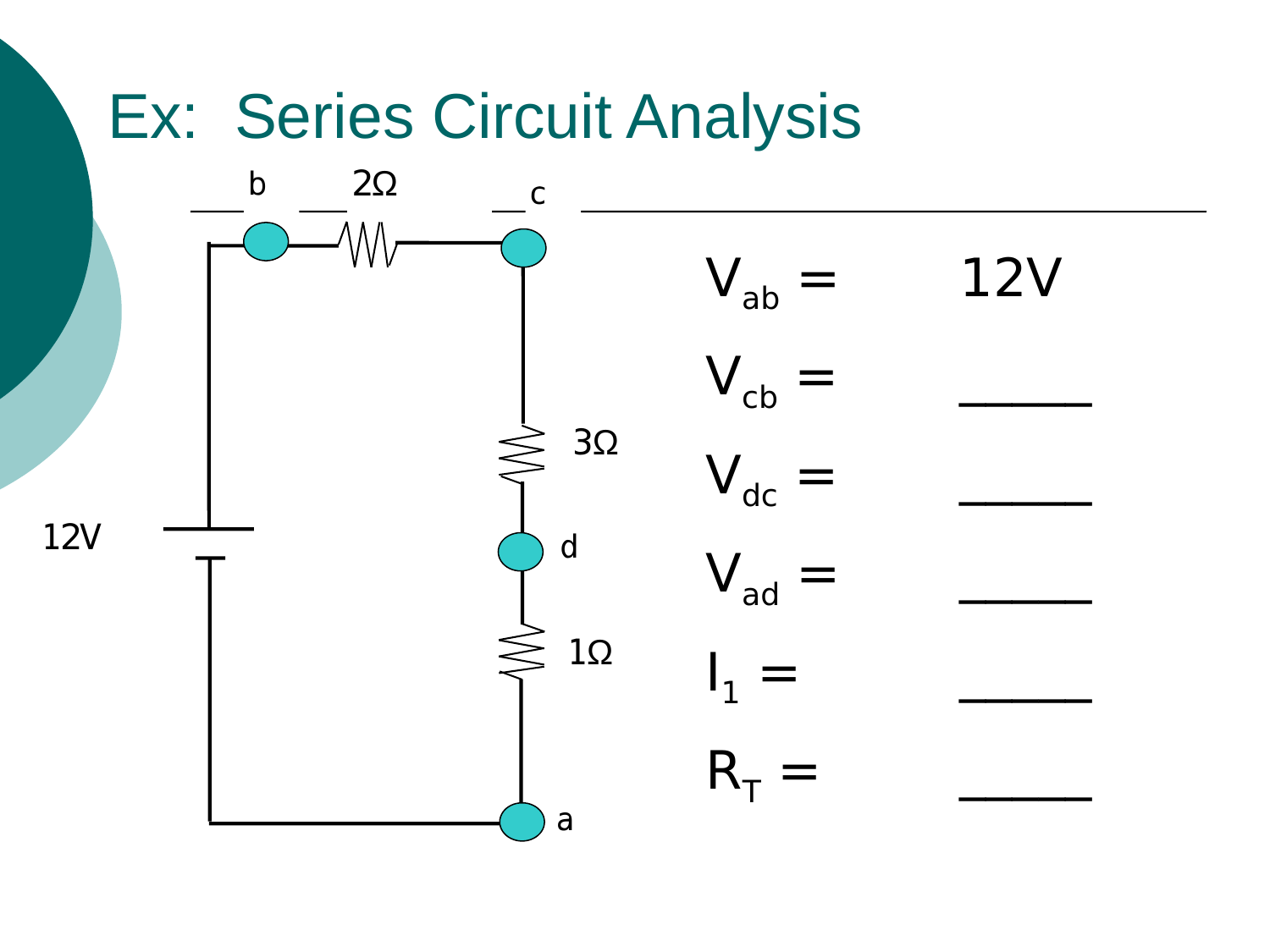

# Ex:  Series Circuit Analysis
2Ω
b
c

12V
d

a

1Ω
Vab = 	12V
Vcb = 	_____
Vdc = 	_____
Vad = 	_____
I1 = 		_____
RT =		_____
3Ω